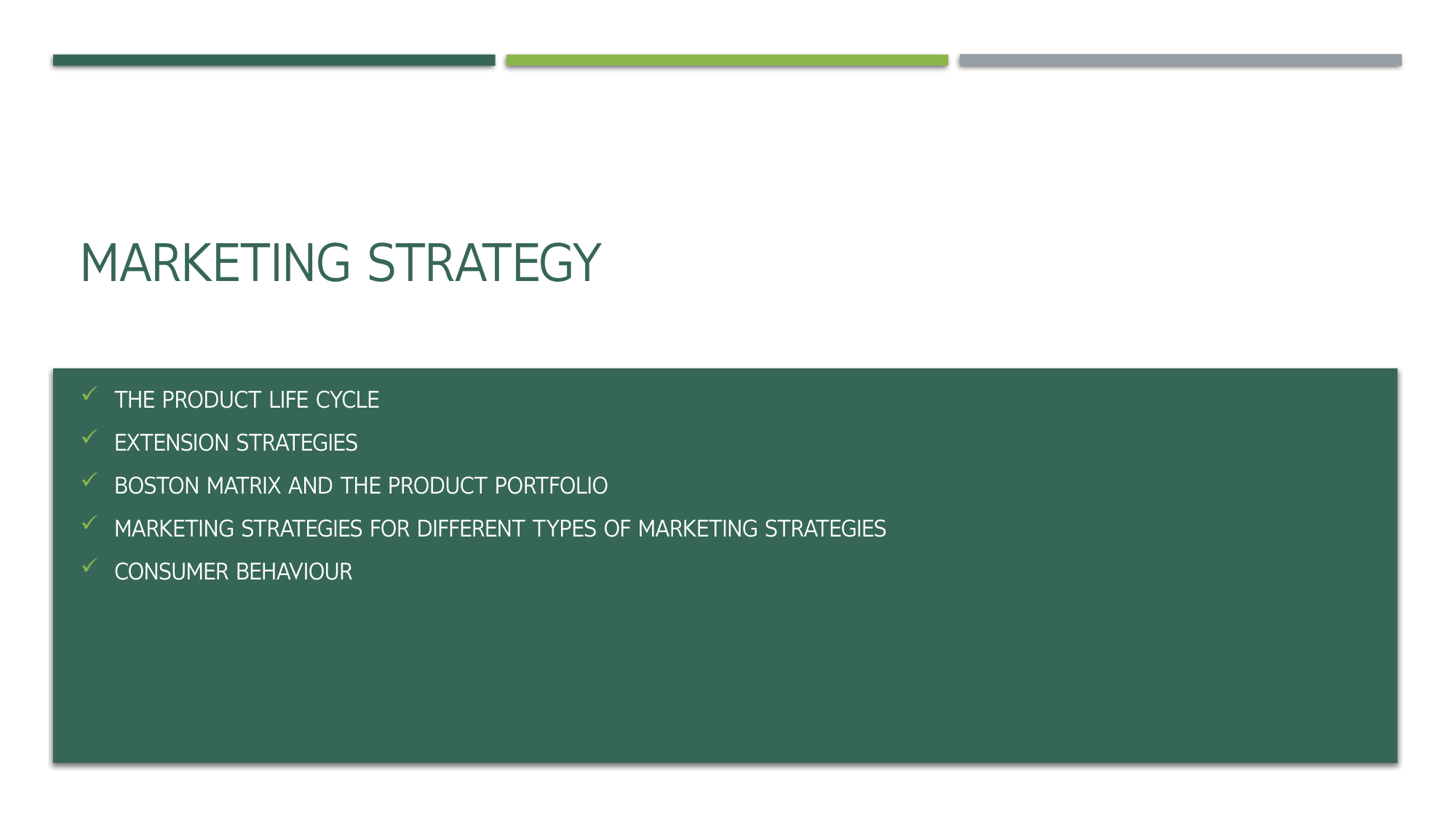

# Marketing strategy
The product life cycle
Extension strategies
Boston matrix and the product portfolio
Marketing strategies for different types of marketing strategies
Consumer behaviour